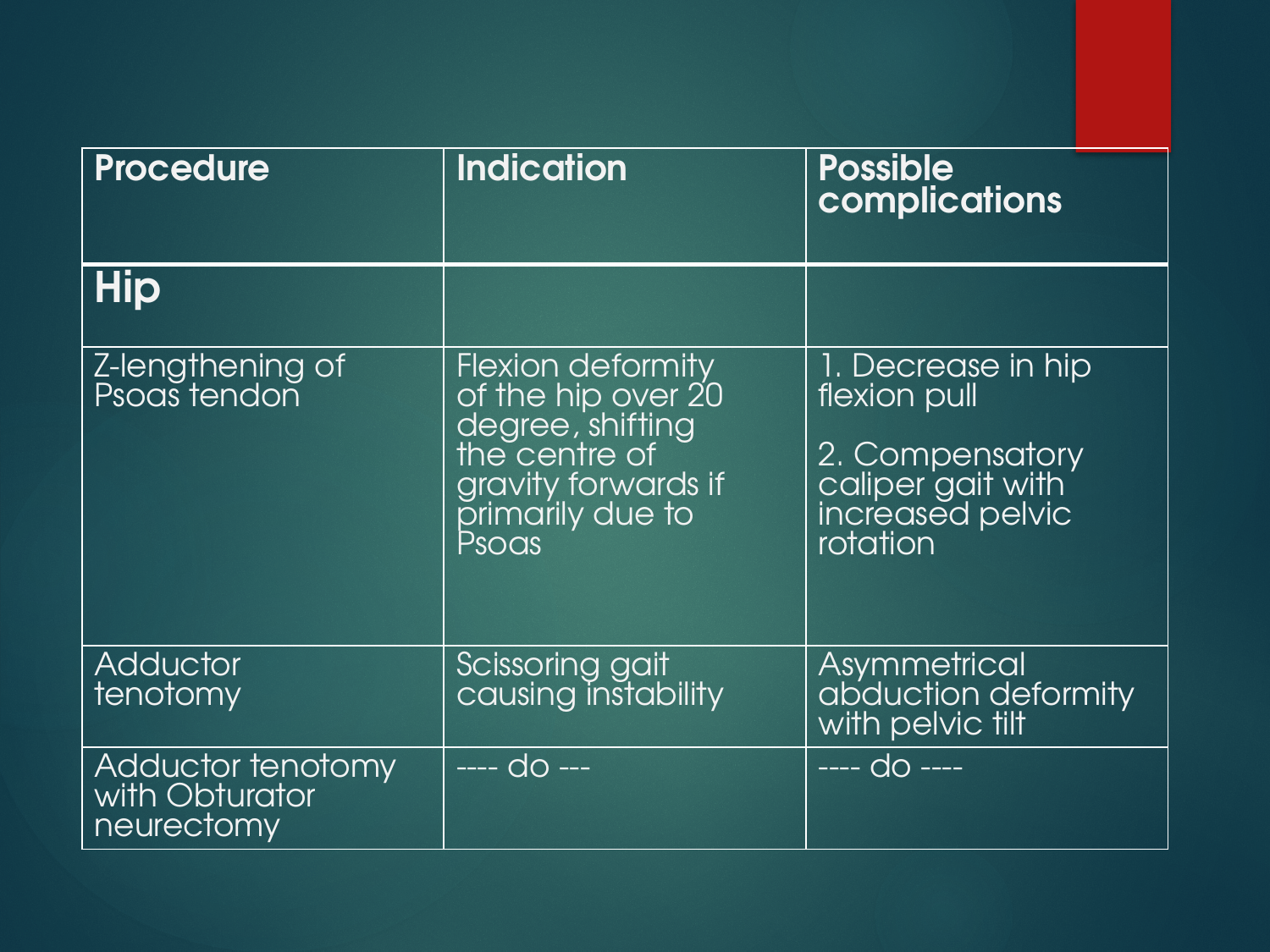

#
| Procedure | Indication | Possible complications |
| --- | --- | --- |
| Hip |  |  |
| Z-lengthening of Psoas tendon | Flexion deformity of the hip over 20 degree, shifting the centre of gravity forwards if primarily due to Psoas | 1. Decrease in hip flexion pull 2. Compensatory caliper gait with increased pelvic rotation |
| Adductor tenotomy | Scissoring gait causing instability | Asymmetrical abduction deformity with pelvic tilt |
| Adductor tenotomy with Obturator neurectomy | ---- do --- | ---- do ---- |